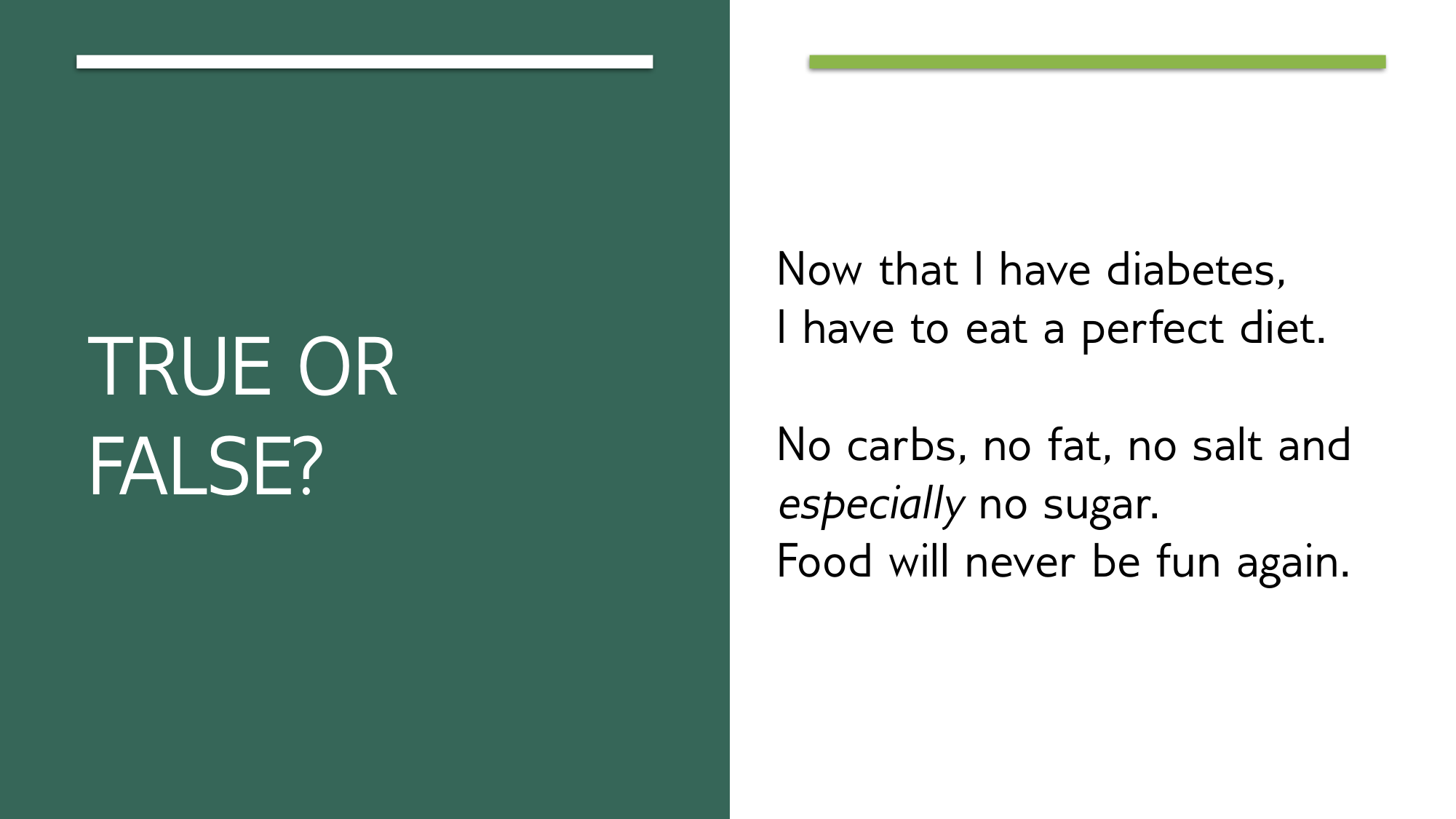

# TRUE OR FALSE?
Now that I have diabetes,
I have to eat a perfect diet.
No carbs, no fat, no salt and especially no sugar.
Food will never be fun again.